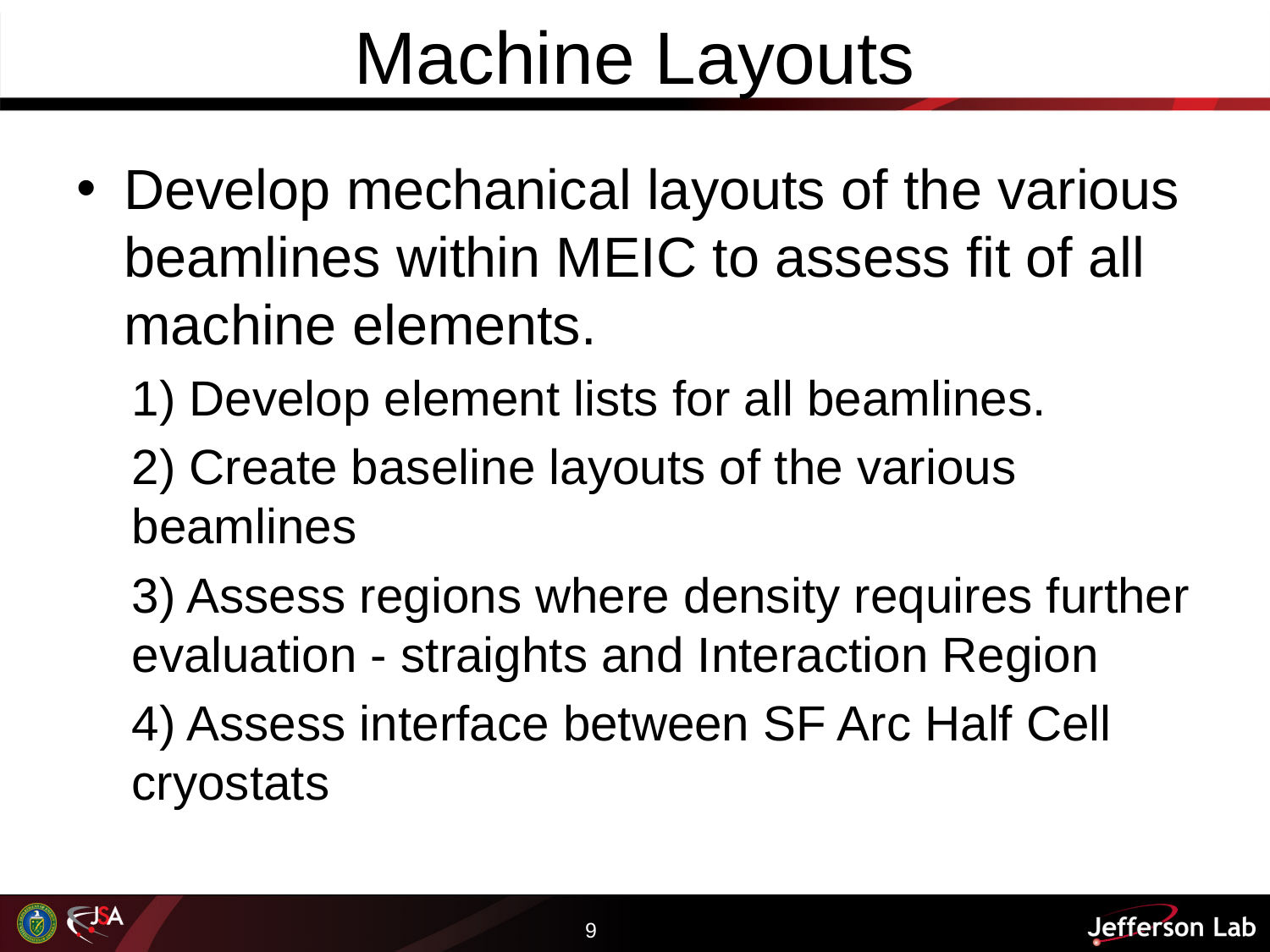

# Machine Layouts
Develop mechanical layouts of the various beamlines within MEIC to assess fit of all machine elements.
1) Develop element lists for all beamlines.
2) Create baseline layouts of the various beamlines
3) Assess regions where density requires further evaluation - straights and Interaction Region
4) Assess interface between SF Arc Half Cell cryostats